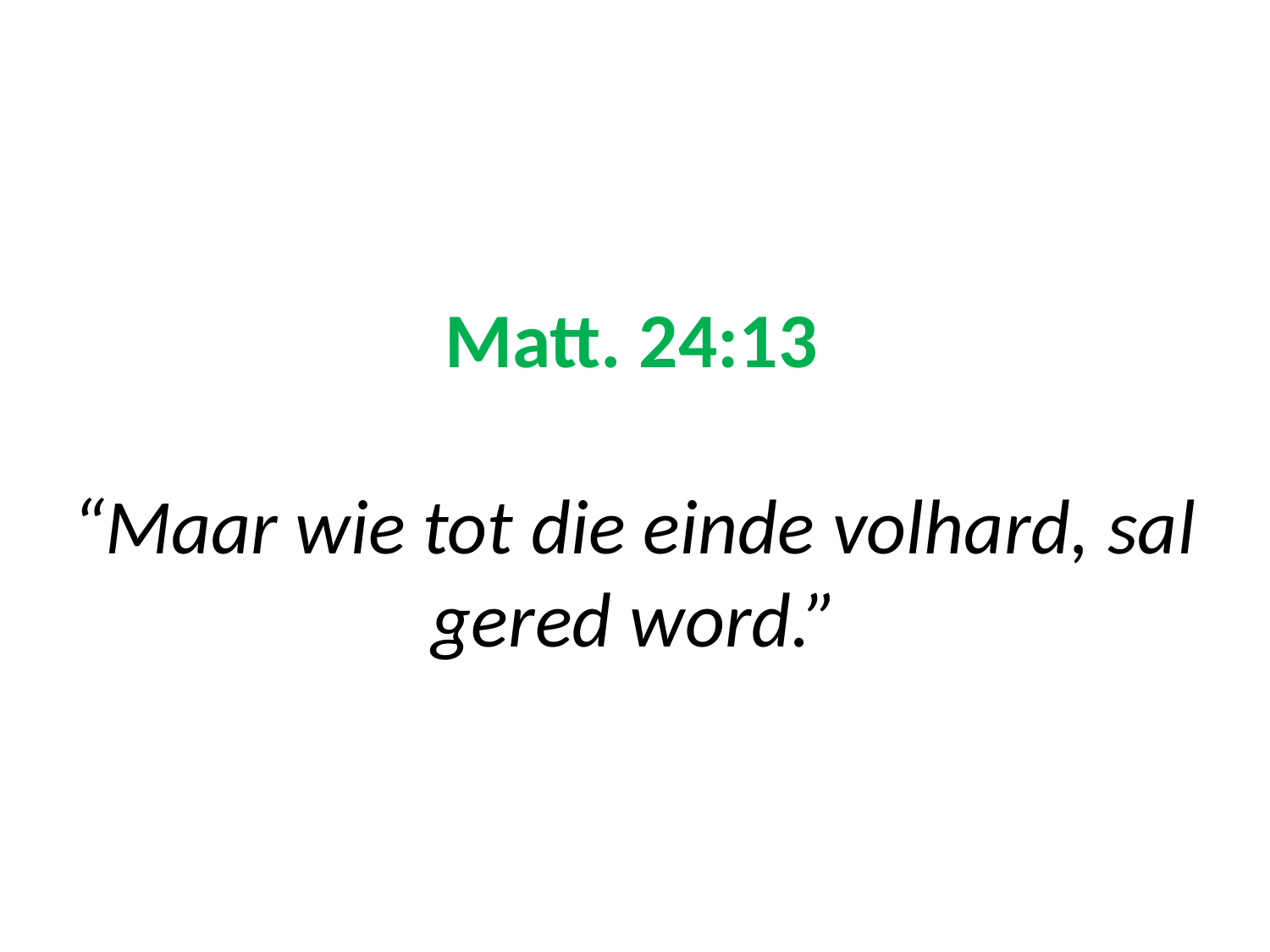

# Matt. 24:13 “Maar wie tot die einde volhard, sal gered word.”